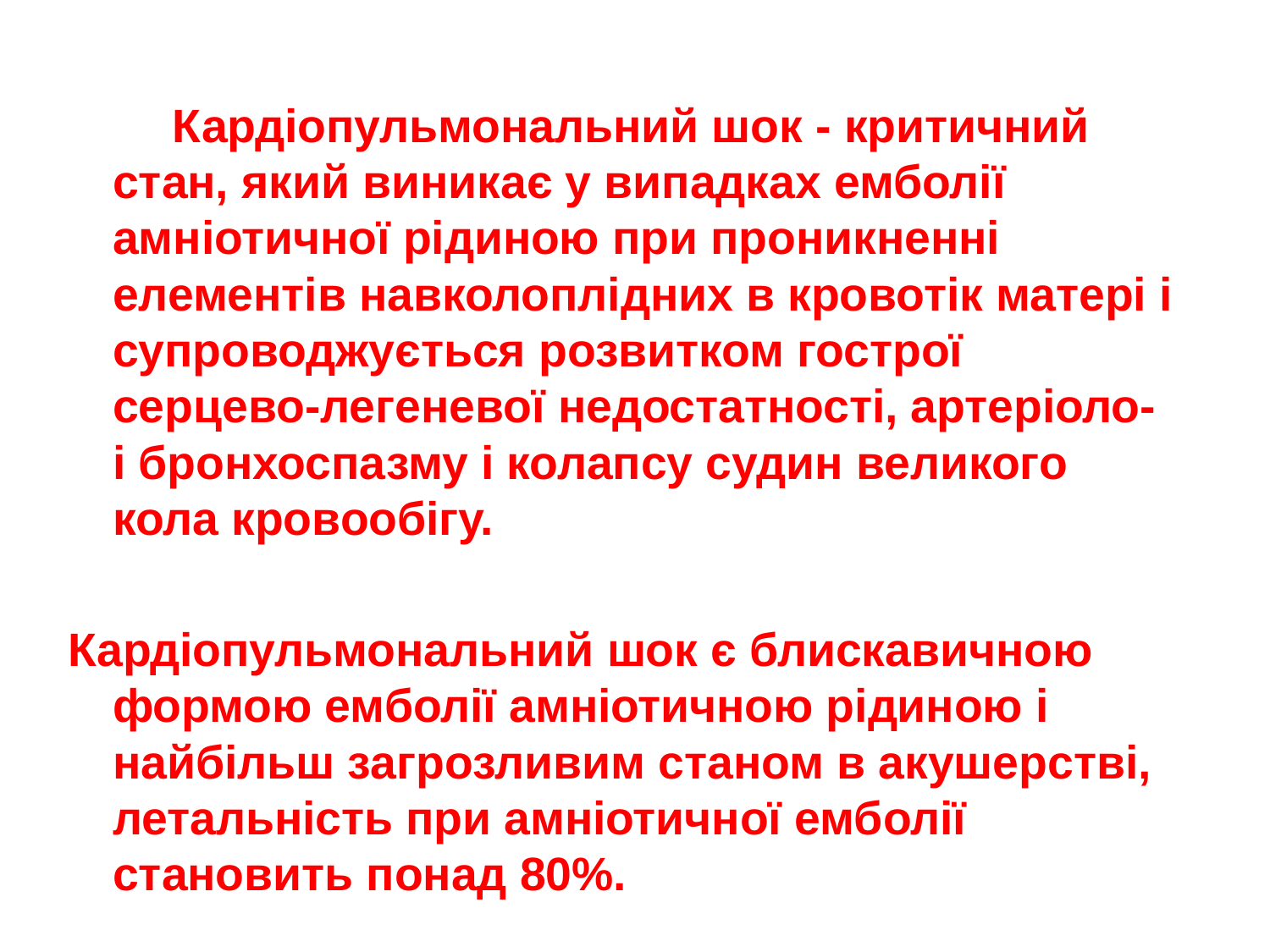

Кардіопульмональний шок - критичний стан, який виникає у випадках емболії амніотичної рідиною при проникненні елементів навколоплідних в кровотік матері і супроводжується розвитком гострої серцево-легеневої недостатності, артеріоло- і бронхоспазму і колапсу судин великого кола кровообігу.

Кардіопульмональний шок є блискавичною формою емболії амніотичною рідиною і найбільш загрозливим станом в акушерстві, летальність при амніотичної емболії становить понад 80%.